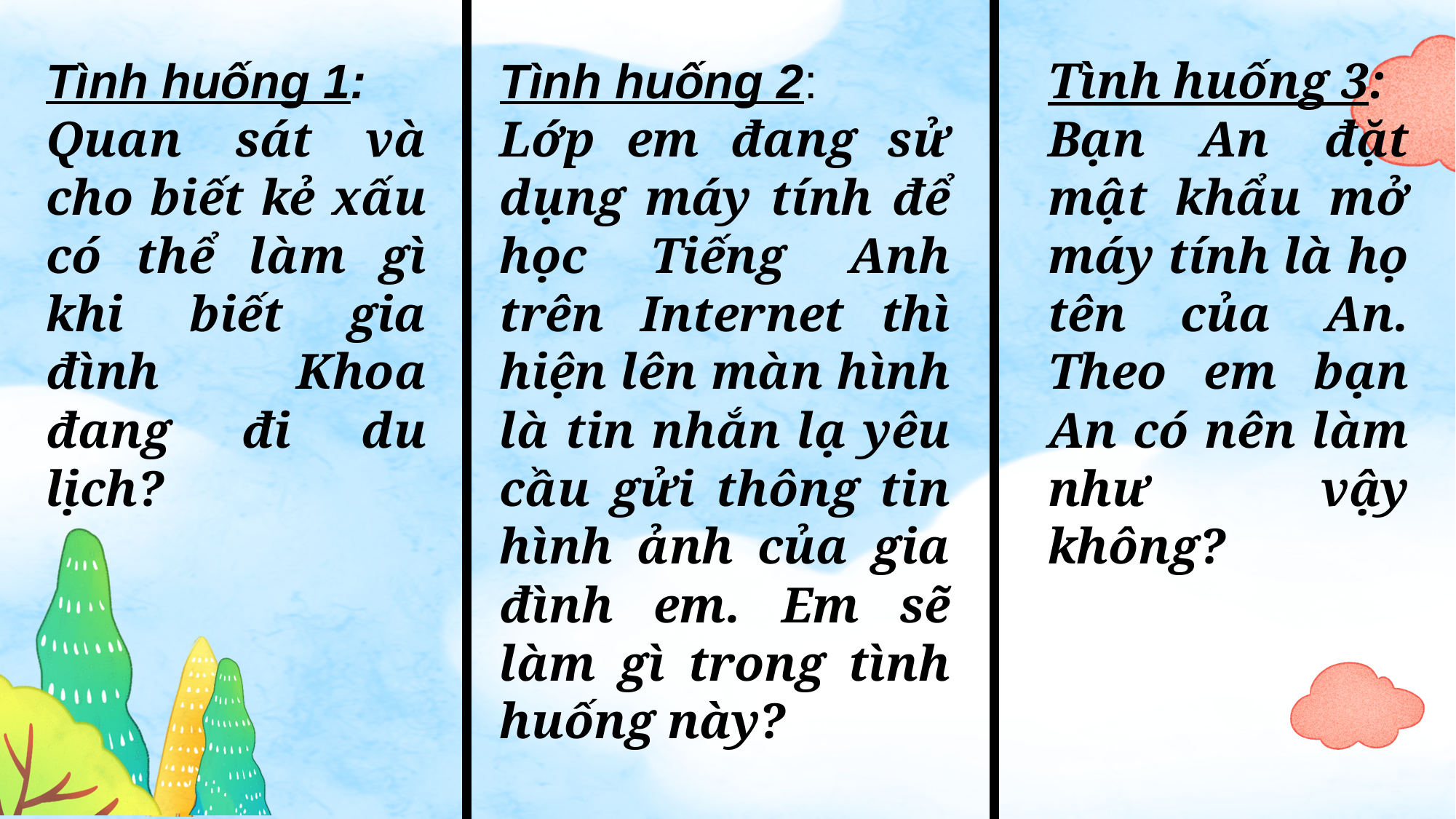

Tình huống 1:
Quan sát và cho biết kẻ xấu có thể làm gì khi biết gia đình Khoa đang đi du lịch?
Tình huống 2:
Lớp em đang sử dụng máy tính để học Tiếng Anh trên Internet thì hiện lên màn hình là tin nhắn lạ yêu cầu gửi thông tin hình ảnh của gia đình em. Em sẽ làm gì trong tình huống này?
Tình huống 3:
Bạn An đặt mật khẩu mở máy tính là họ tên của An. Theo em bạn An có nên làm như vậy không?